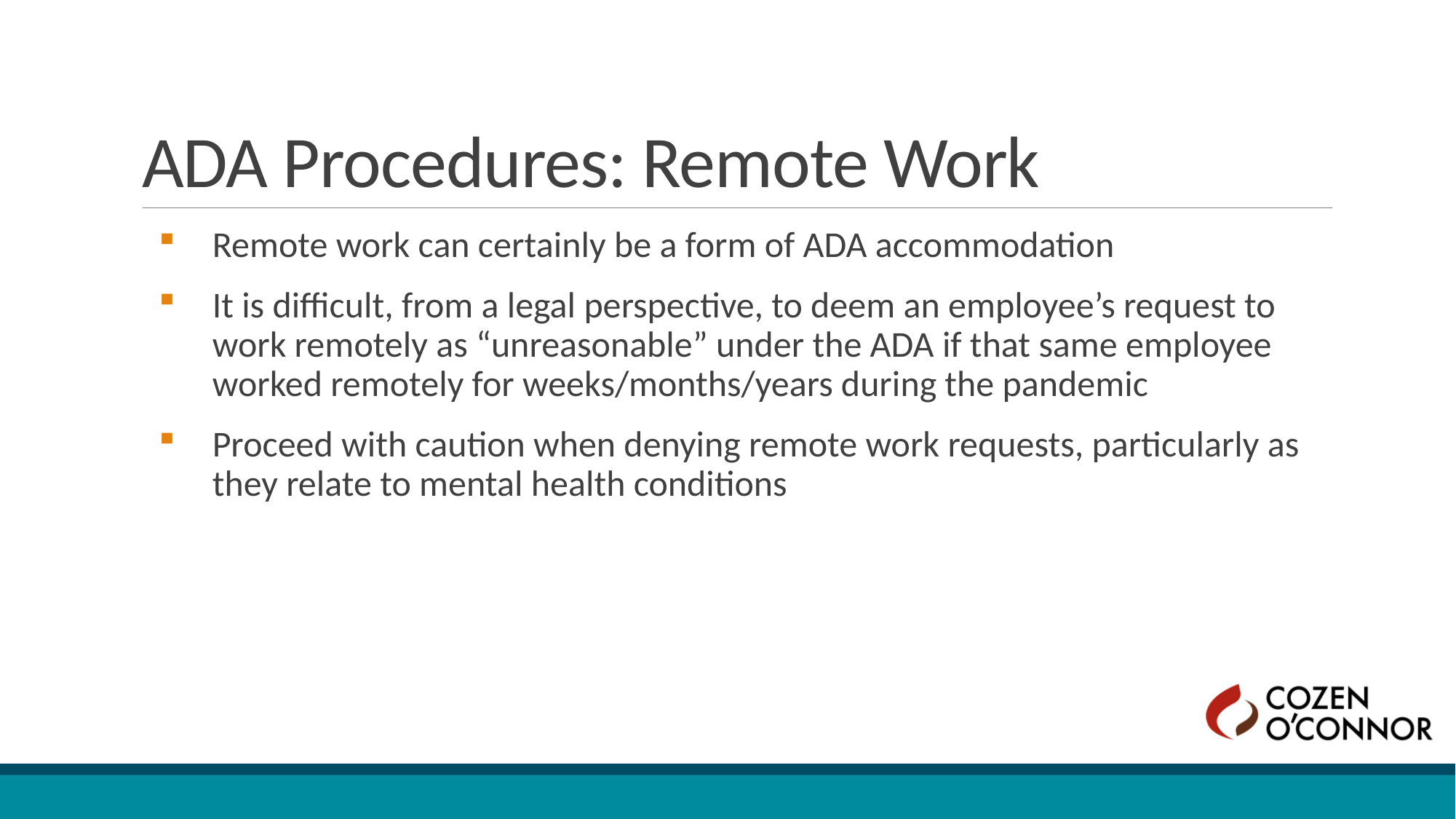

# ADA Procedures: Remote Work
Remote work can certainly be a form of ADA accommodation
It is difficult, from a legal perspective, to deem an employee’s request to work remotely as “unreasonable” under the ADA if that same employee worked remotely for weeks/months/years during the pandemic
Proceed with caution when denying remote work requests, particularly as they relate to mental health conditions